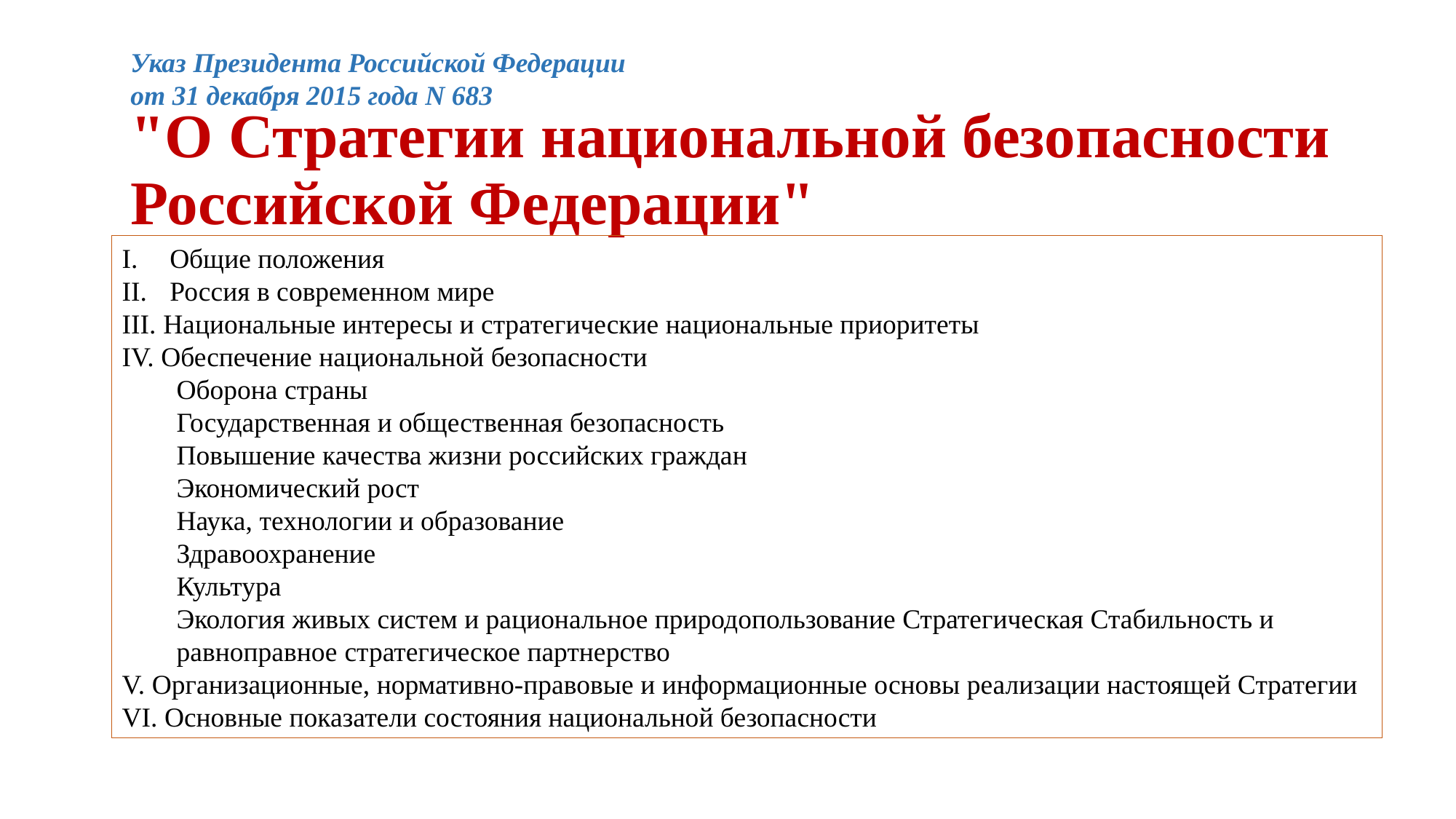

Указ Президента Российской Федерации
от 31 декабря 2015 года N 683
# "О Стратегии национальной безопасности Российской Федерации"
Общие положения
Россия в современном мире
III. Национальные интересы и стратегические национальные приоритеты
IV. Обеспечение национальной безопасности
Оборона страны
Государственная и общественная безопасность
Повышение качества жизни российских граждан
Экономический рост
Наука, технологии и образование
Здравоохранение
Культура
Экология живых систем и рациональное природопользование Стратегическая Стабильность и равноправное стратегическое партнерство
V. Организационные, нормативно-правовые и информационные основы реализации настоящей Стратегии
VI. Основные показатели состояния национальной безопасности